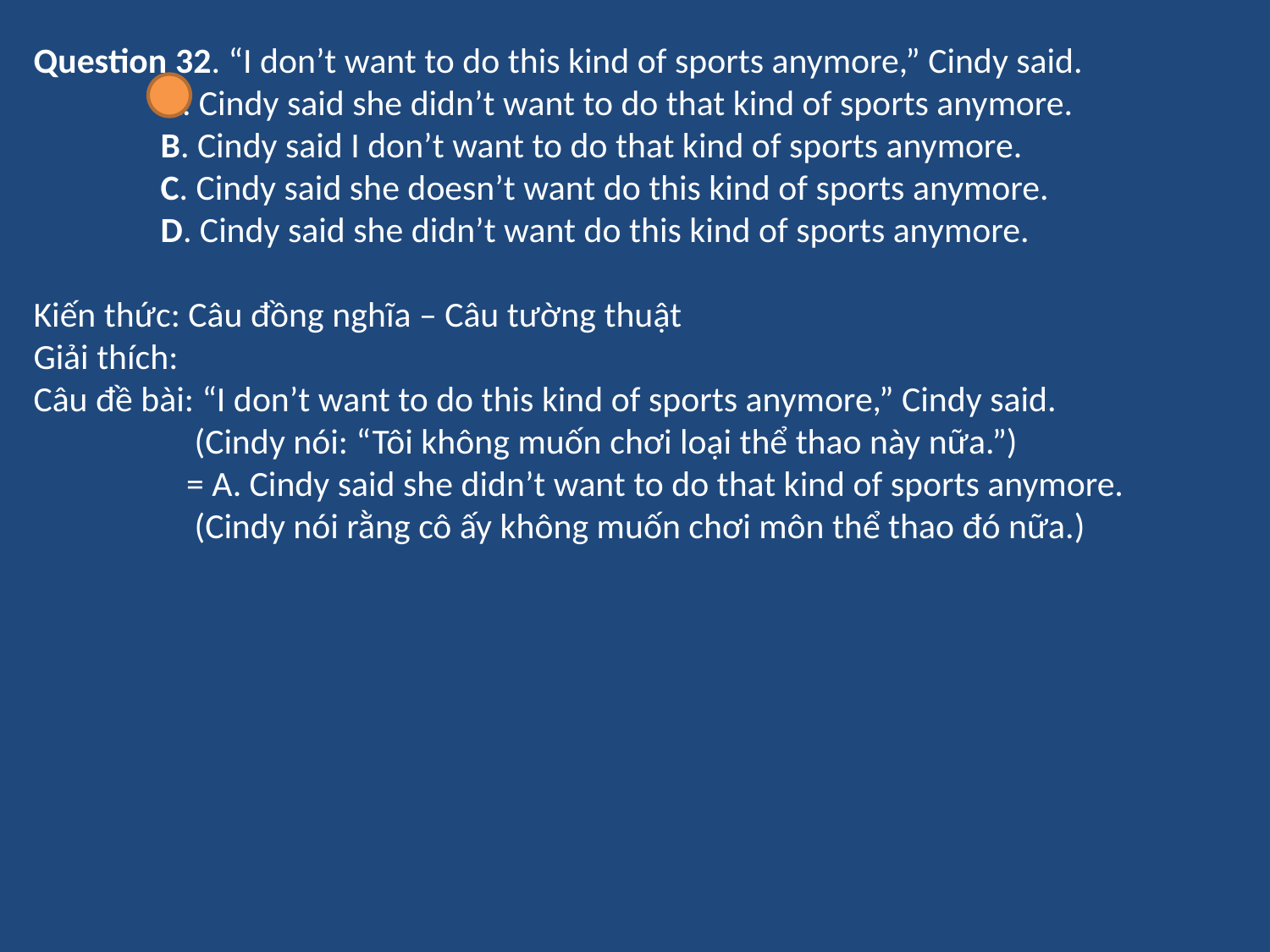

Question 32. “I don’t want to do this kind of sports anymore,” Cindy said.
	A. Cindy said she didn’t want to do that kind of sports anymore.
	B. Cindy said I don’t want to do that kind of sports anymore.
	C. Cindy said she doesn’t want do this kind of sports anymore.
	D. Cindy said she didn’t want do this kind of sports anymore.

Kiến thức: Câu đồng nghĩa – Câu tường thuật
Giải thích:
Câu đề bài: “I don’t want to do this kind of sports anymore,” Cindy said.
                    (Cindy nói: “Tôi không muốn chơi loại thể thao này nữa.”)
                   = A. Cindy said she didn’t want to do that kind of sports anymore.
                    (Cindy nói rằng cô ấy không muốn chơi môn thể thao đó nữa.)